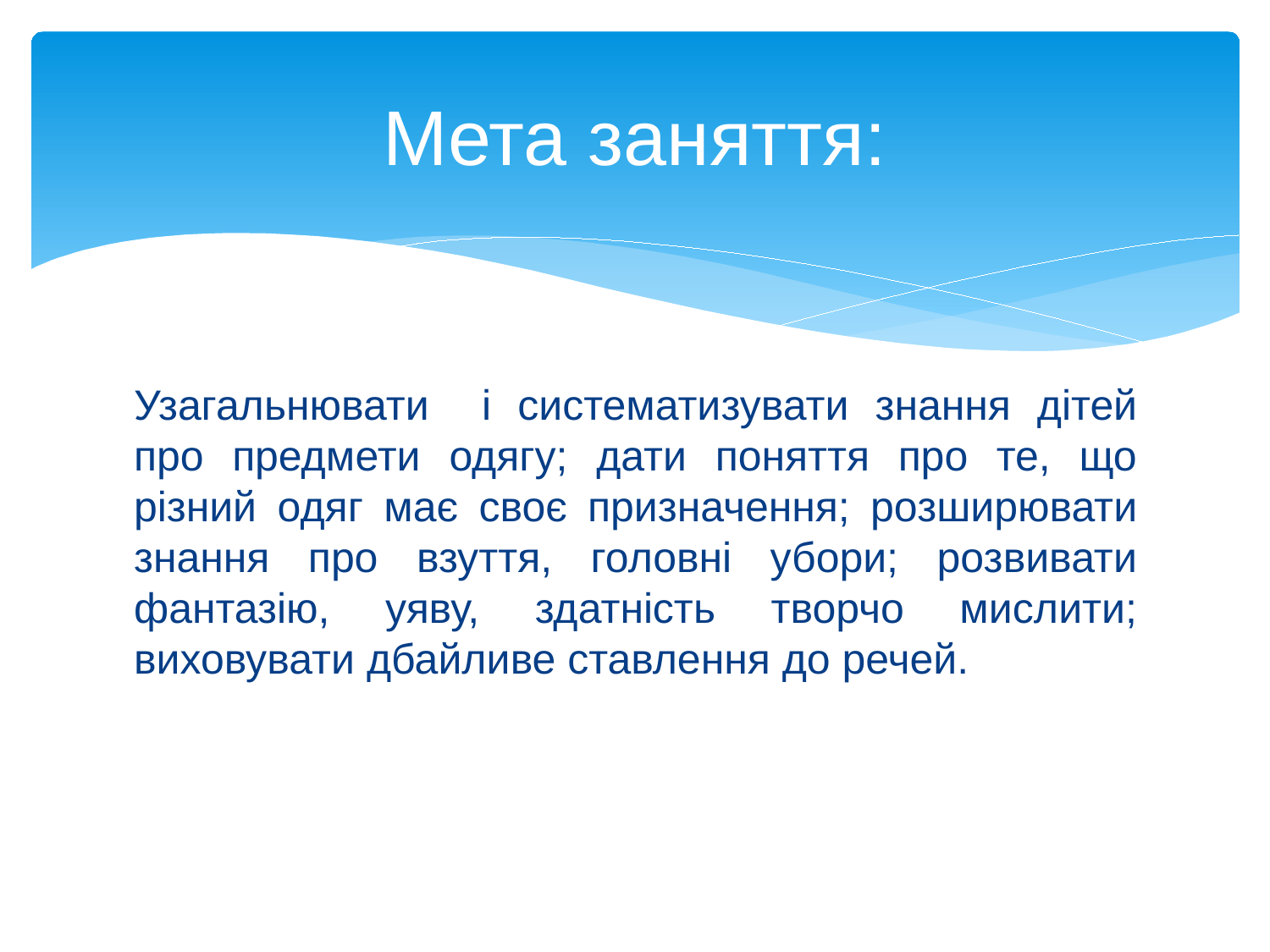

# Мета заняття:
Узагальнювати  і систематизувати знання дітей про пред­мети одягу; дати поняття про те, що різний одяг має своє призна­чення; розширювати знання про взуття, головні убори; розвивати фантазію, уяву, здатність творчо мислити; виховувати дбайливе ставлення до речей.